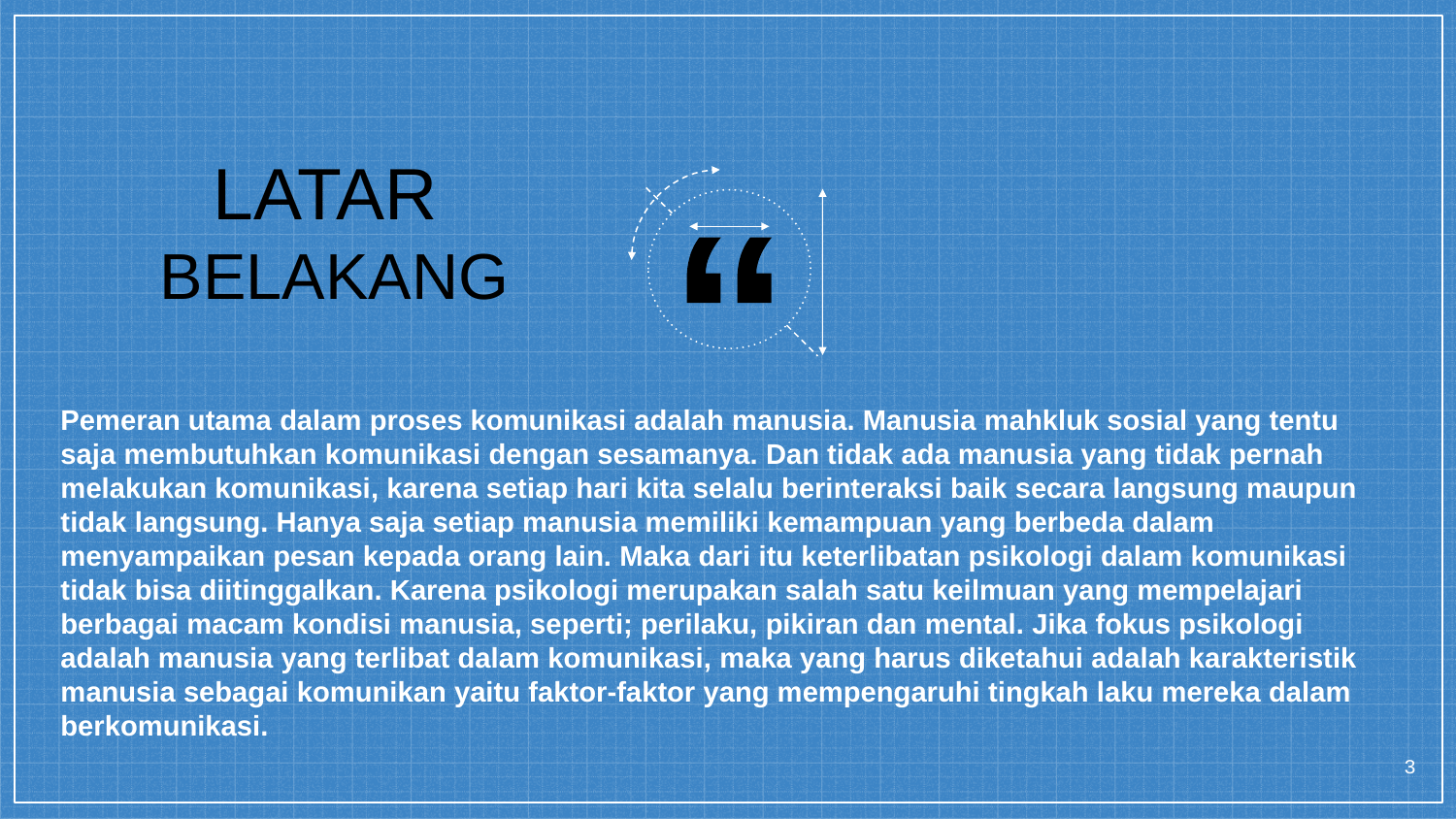

LATAR
BELAKANG

Pemeran utama dalam proses komunikasi adalah manusia. Manusia mahkluk sosial yang tentu saja membutuhkan komunikasi dengan sesamanya. Dan tidak ada manusia yang tidak pernah melakukan komunikasi, karena setiap hari kita selalu berinteraksi baik secara langsung maupun tidak langsung. Hanya saja setiap manusia memiliki kemampuan yang berbeda dalam menyampaikan pesan kepada orang lain. Maka dari itu keterlibatan psikologi dalam komunikasi tidak bisa diitinggalkan. Karena psikologi merupakan salah satu keilmuan yang mempelajari berbagai macam kondisi manusia, seperti; perilaku, pikiran dan mental. Jika fokus psikologi adalah manusia yang terlibat dalam komunikasi, maka yang harus diketahui adalah karakteristik manusia sebagai komunikan yaitu faktor-faktor yang mempengaruhi tingkah laku mereka dalam berkomunikasi.
3